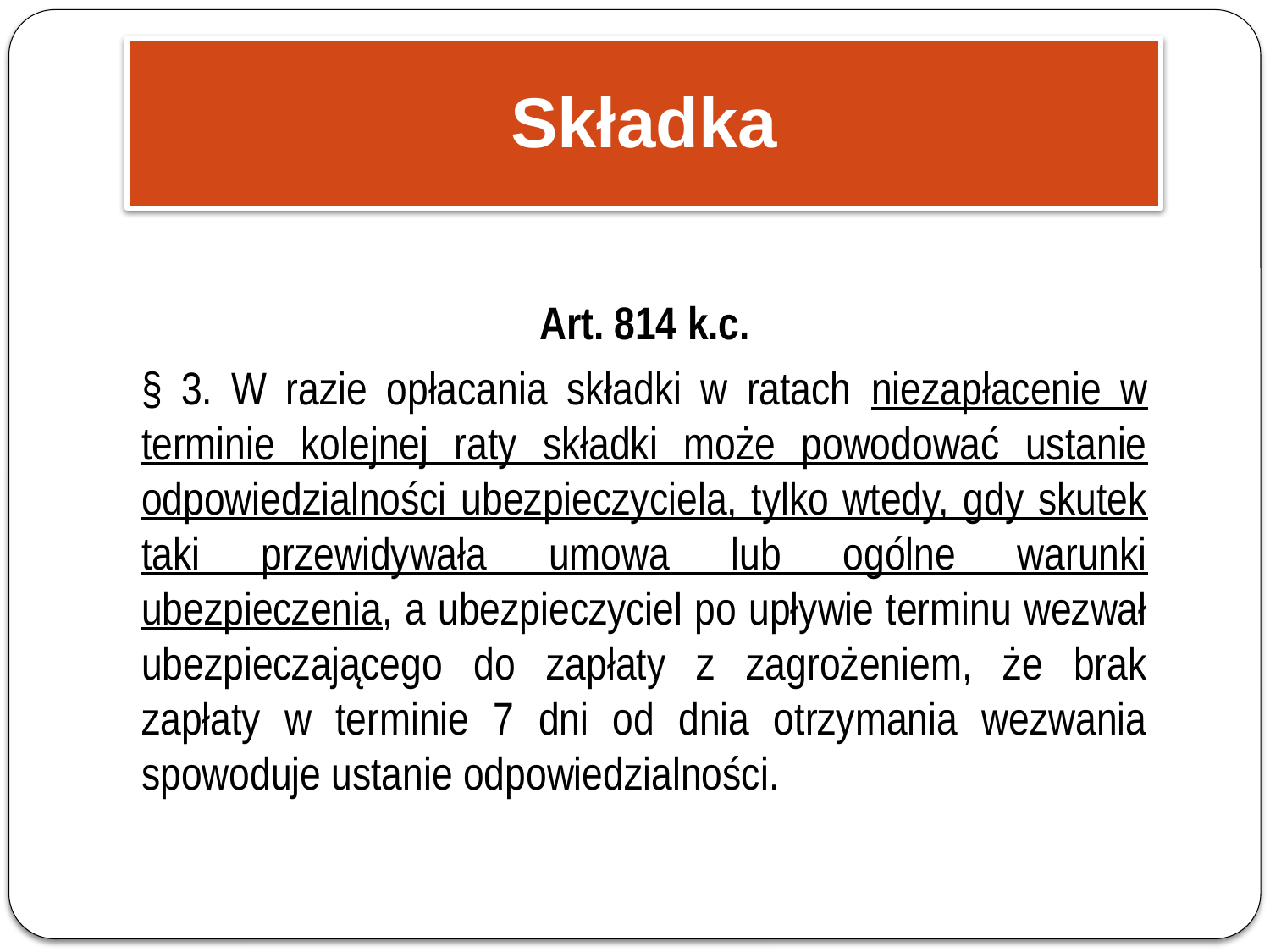

Składka
Art. 814 k.c.
§ 3. W razie opłacania składki w ratach niezapłacenie w terminie kolejnej raty składki może powodować ustanie odpowiedzialności ubezpieczyciela, tylko wtedy, gdy skutek taki przewidywała umowa lub ogólne warunki ubezpieczenia, a ubezpieczyciel po upływie terminu wezwał ubezpieczającego do zapłaty z zagrożeniem, że brak zapłaty w terminie 7 dni od dnia otrzymania wezwania spowoduje ustanie odpowiedzialności.